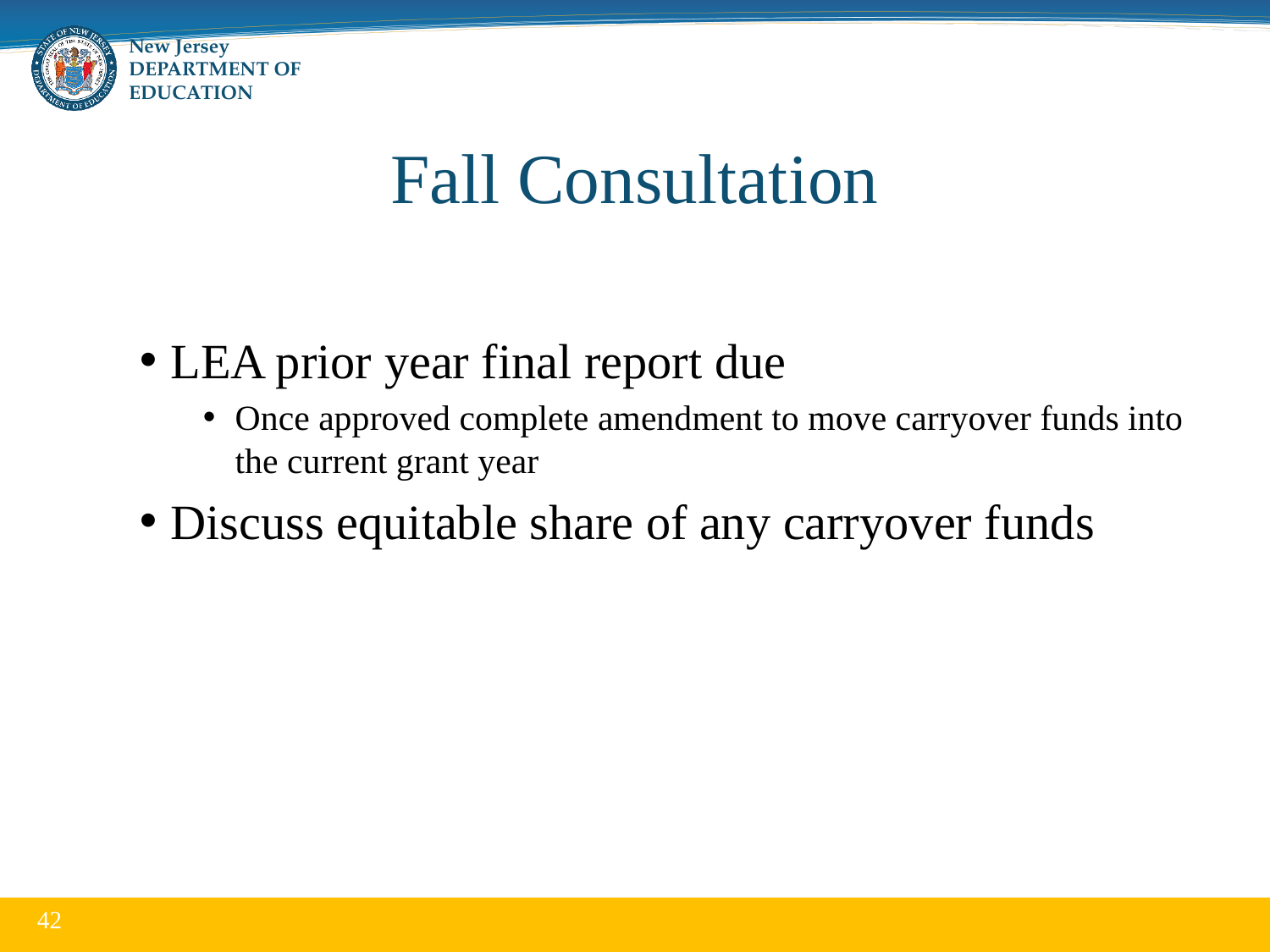

# Fall Consultation

LEA prior year final report due
Once approved complete amendment to move carryover funds into the current grant year
Discuss equitable share of any carryover funds